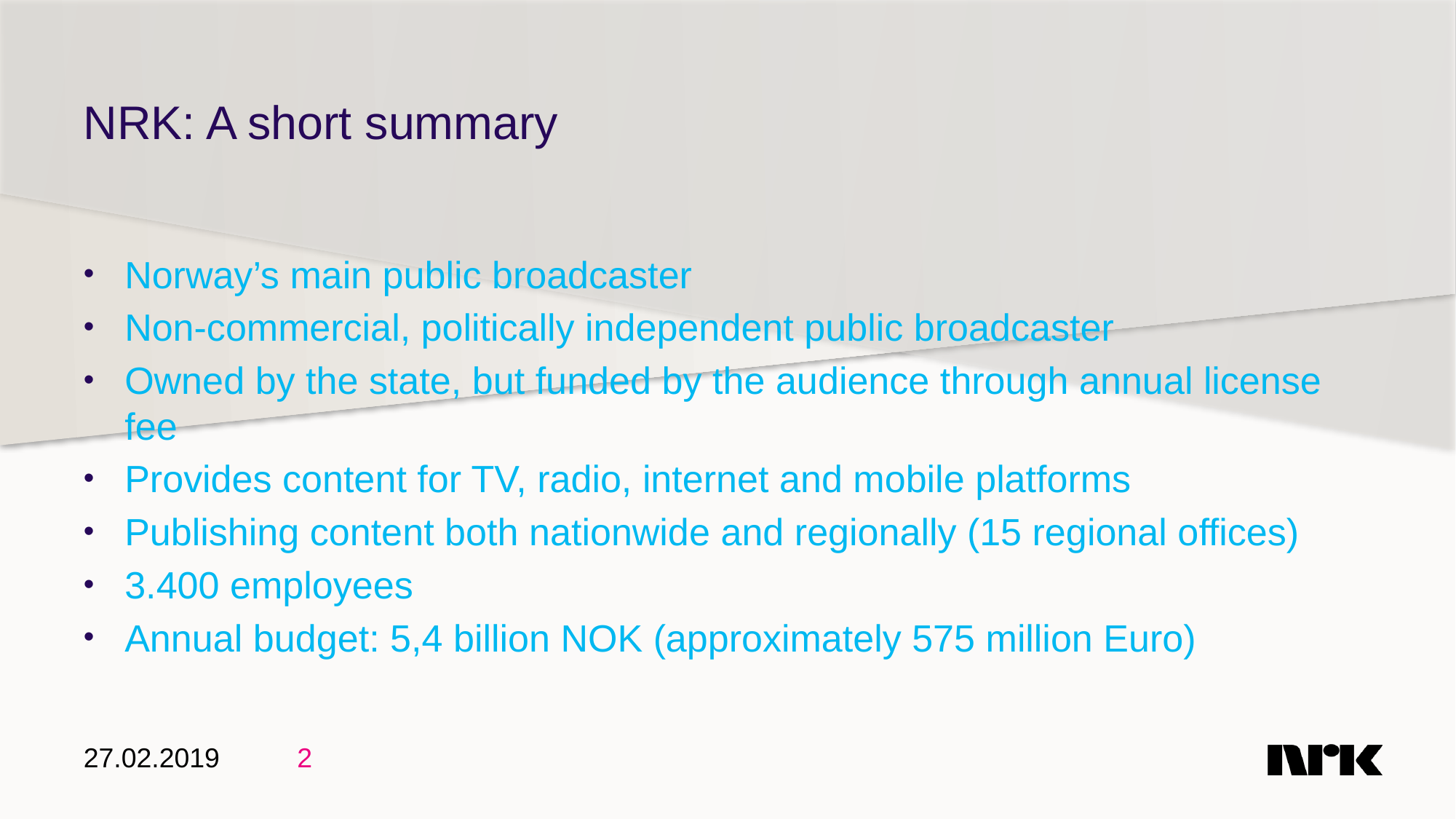

# NRK: A short summary
Norway’s main public broadcaster
Non-commercial, politically independent public broadcaster
Owned by the state, but funded by the audience through annual license fee
Provides content for TV, radio, internet and mobile platforms
Publishing content both nationwide and regionally (15 regional offices)
3.400 employees
Annual budget: 5,4 billion NOK (approximately 575 million Euro)

27.02.2019
2